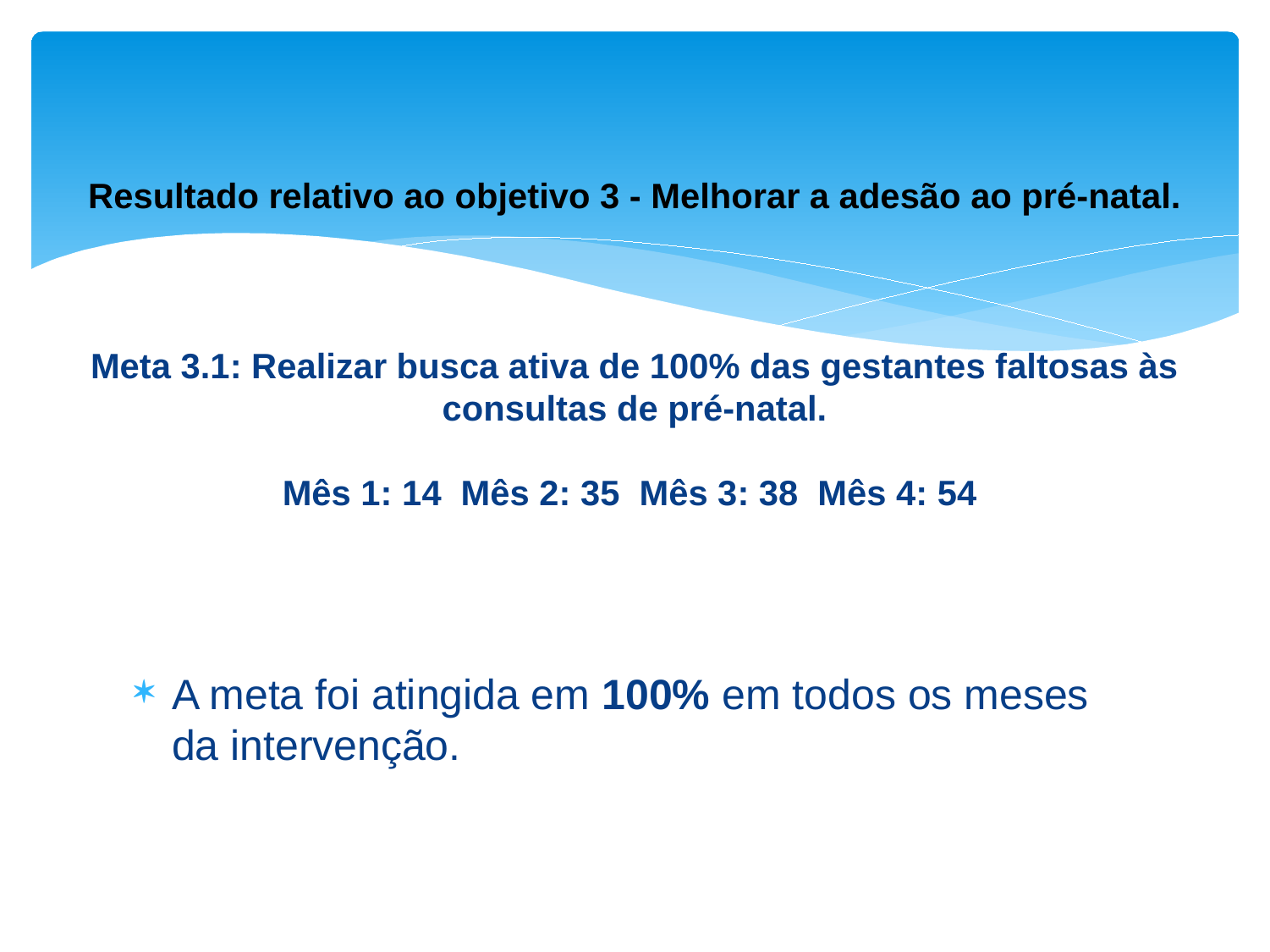

Resultado relativo ao objetivo 3 - Melhorar a adesão ao pré-natal.

Meta 3.1: Realizar busca ativa de 100% das gestantes faltosas às consultas de pré-natal.
Mês 1: 14  Mês 2: 35  Mês 3: 38  Mês 4: 54
A meta foi atingida em 100% em todos os meses da intervenção.